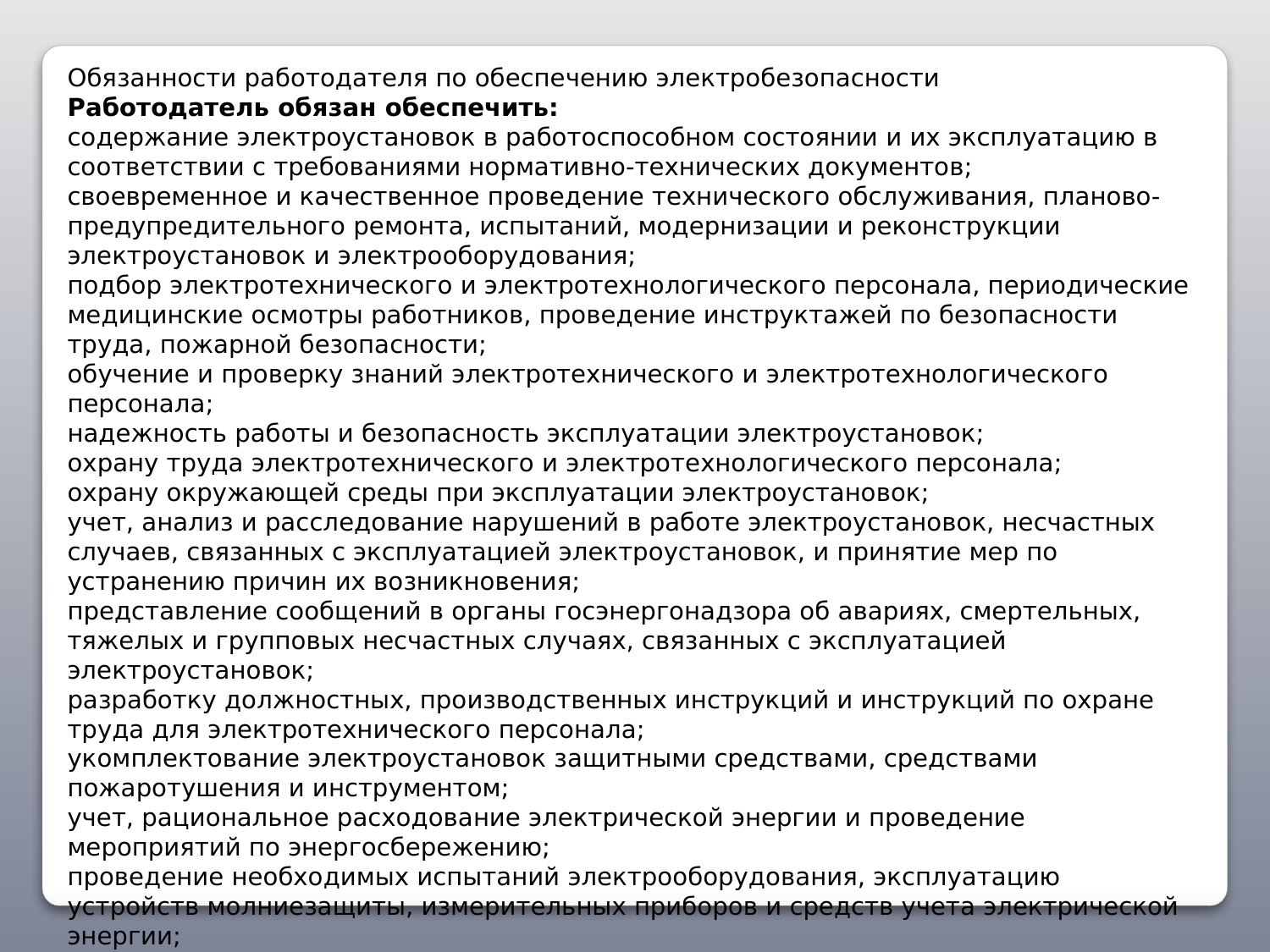

Обязанности работодателя по обеспечению электробезопасности
Работодатель обязан обеспечить:
содержание электроустановок в работоспособном состоянии и их эксплуатацию в соответствии с требованиями нормативно-технических документов;
своевременное и качественное проведение технического обслуживания, планово-предупредительного ремонта, испытаний, модернизации и реконструкции электроустановок и электрооборудования;
подбор электротехнического и электротехнологического персонала, периодические медицинские осмотры работников, проведение инструктажей по безопасности труда, пожарной безопасности;
обучение и проверку знаний электротехнического и электротехнологического персонала;
надежность работы и безопасность эксплуатации электроустановок;
охрану труда электротехнического и электротехнологического персонала;
охрану окружающей среды при эксплуатации электроустановок;
учет, анализ и расследование нарушений в работе электроустановок, несчастных случаев, связанных с эксплуатацией электроустановок, и принятие мер по устранению причин их возникновения;
представление сообщений в органы госэнергонадзора об авариях, смертельных, тяжелых и групповых несчастных случаях, связанных с эксплуатацией электроустановок;
разработку должностных, производственных инструкций и инструкций по охране труда для электротехнического персонала;
укомплектование электроустановок защитными средствами, средствами пожаротушения и инструментом;
учет, рациональное расходование электрической энергии и проведение мероприятий по энергосбережению;
проведение необходимых испытаний электрооборудования, эксплуатацию устройств молниезащиты, измерительных приборов и средств учета электрической энергии;
выполнение предписаний органов государственного энергетического надзора.